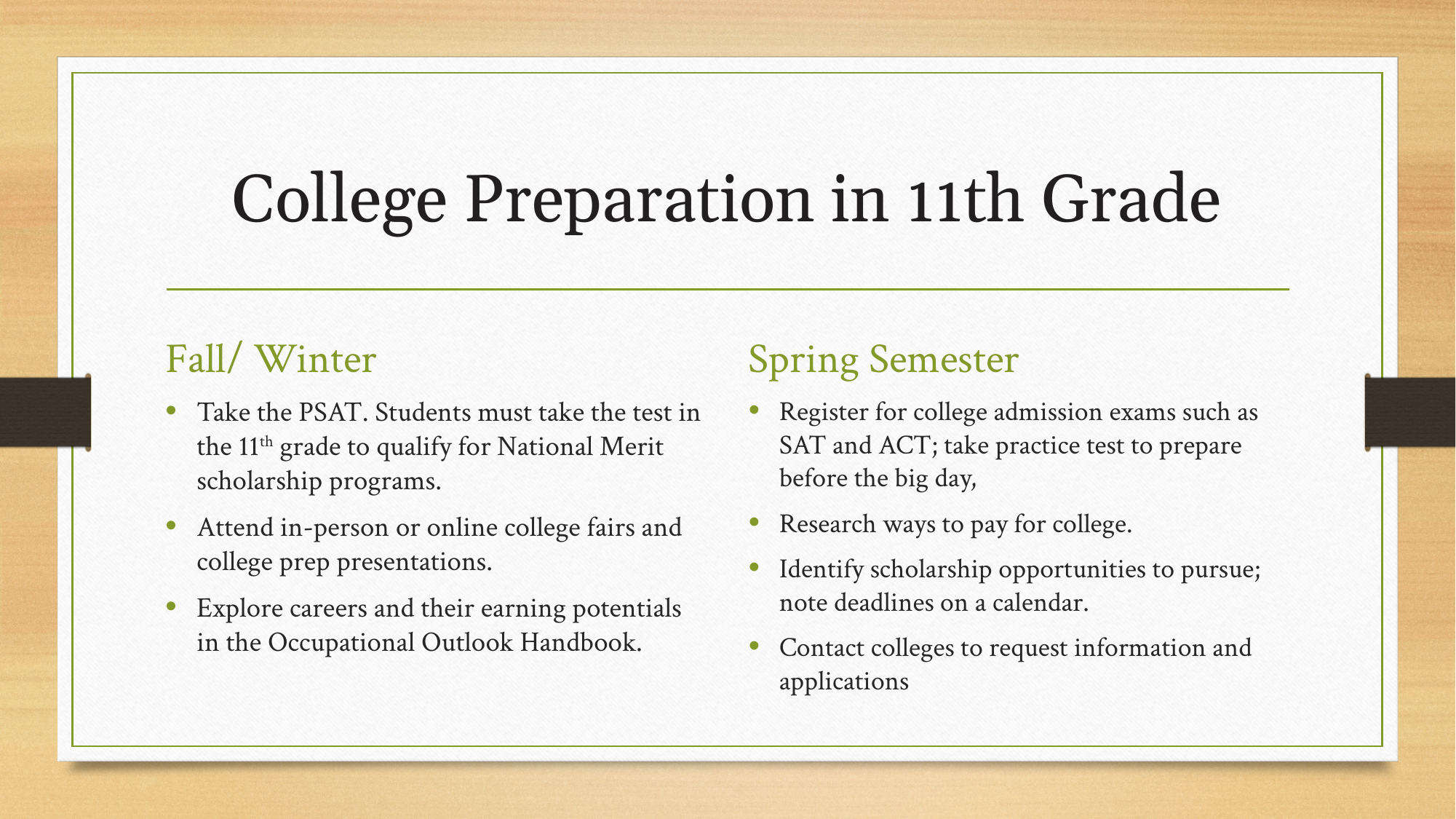

# College Preparation in 11th Grade
Fall/ Winter
Spring Semester
Take the PSAT. Students must take the test in the 11th grade to qualify for National Merit scholarship programs.
Attend in-person or online college fairs and college prep presentations.
Explore careers and their earning potentials in the Occupational Outlook Handbook.
Register for college admission exams such as SAT and ACT; take practice test to prepare before the big day,
Research ways to pay for college.
Identify scholarship opportunities to pursue; note deadlines on a calendar.
Contact colleges to request information and applications